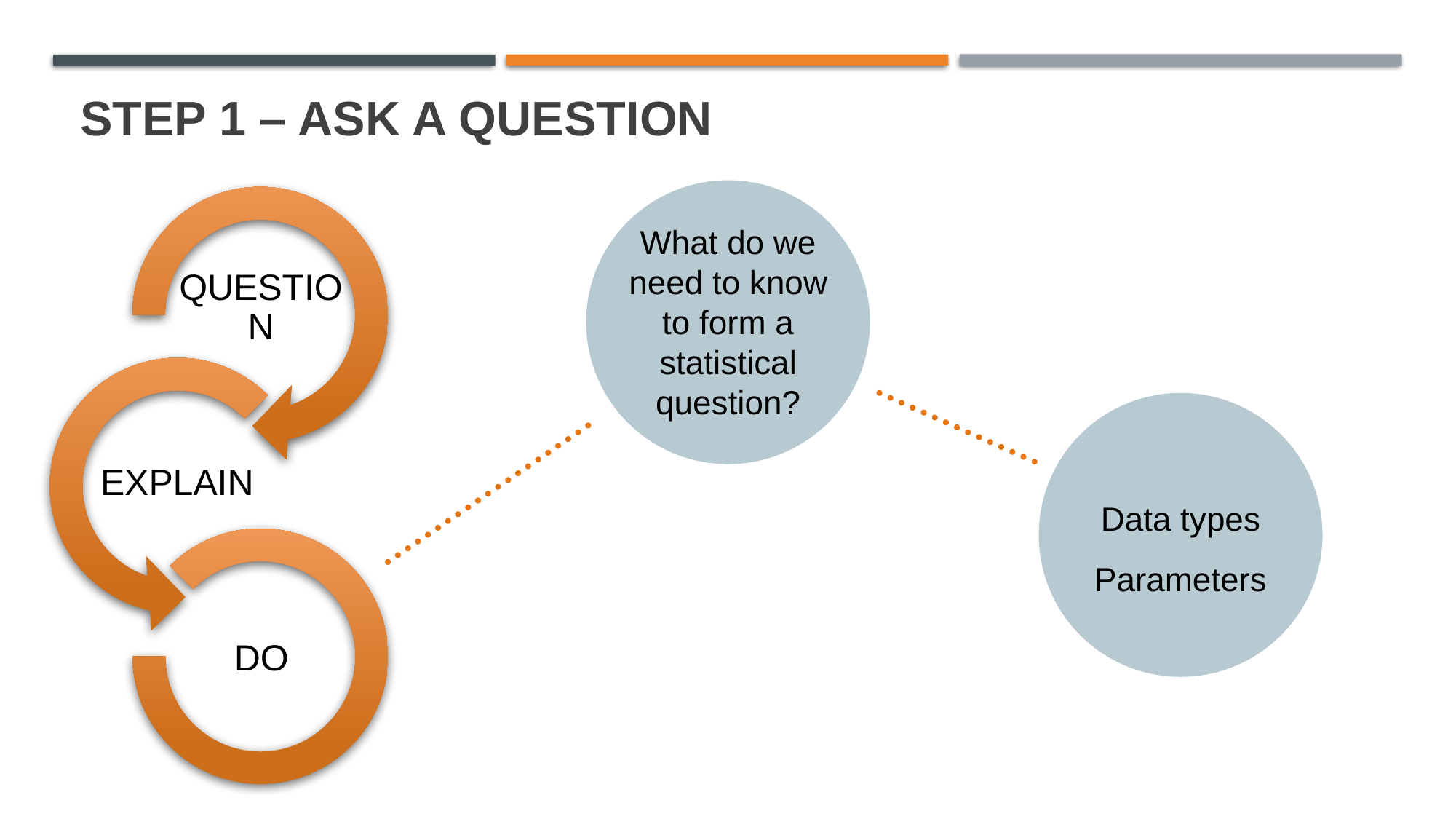

STEP 1 – ASK A QUESTION

What do we need to know to form a statistical question?
QUESTION

Data types
Parameters
EXPLAIN

DO